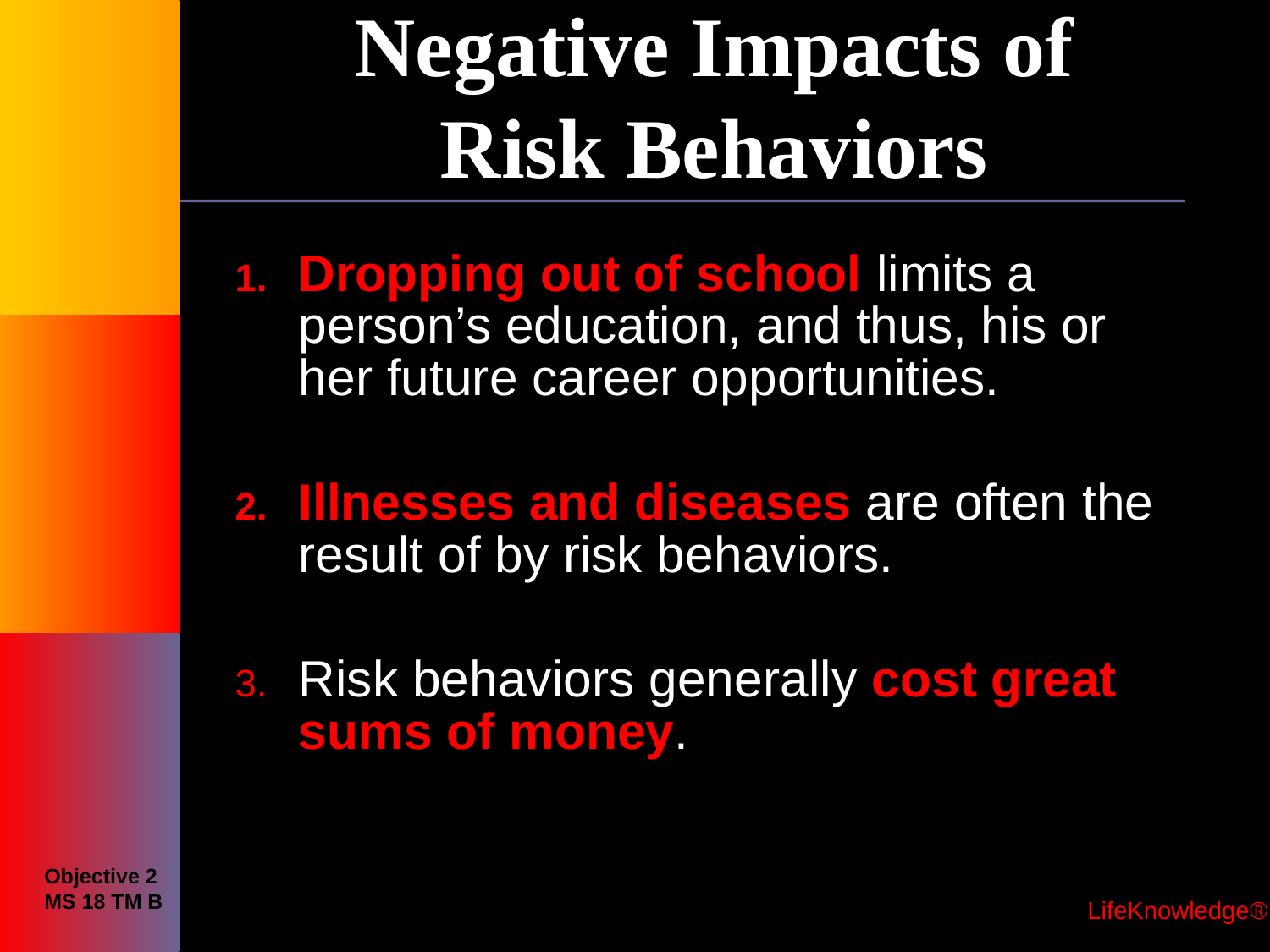

# Negative Impacts of Risk Behaviors
Dropping out of school limits a person’s education, and thus, his or her future career opportunities.

Illnesses and diseases are often the result of by risk behaviors.

Risk behaviors generally cost great sums of money.

Objective 2
MS 18 TM B
 LifeKnowledge®